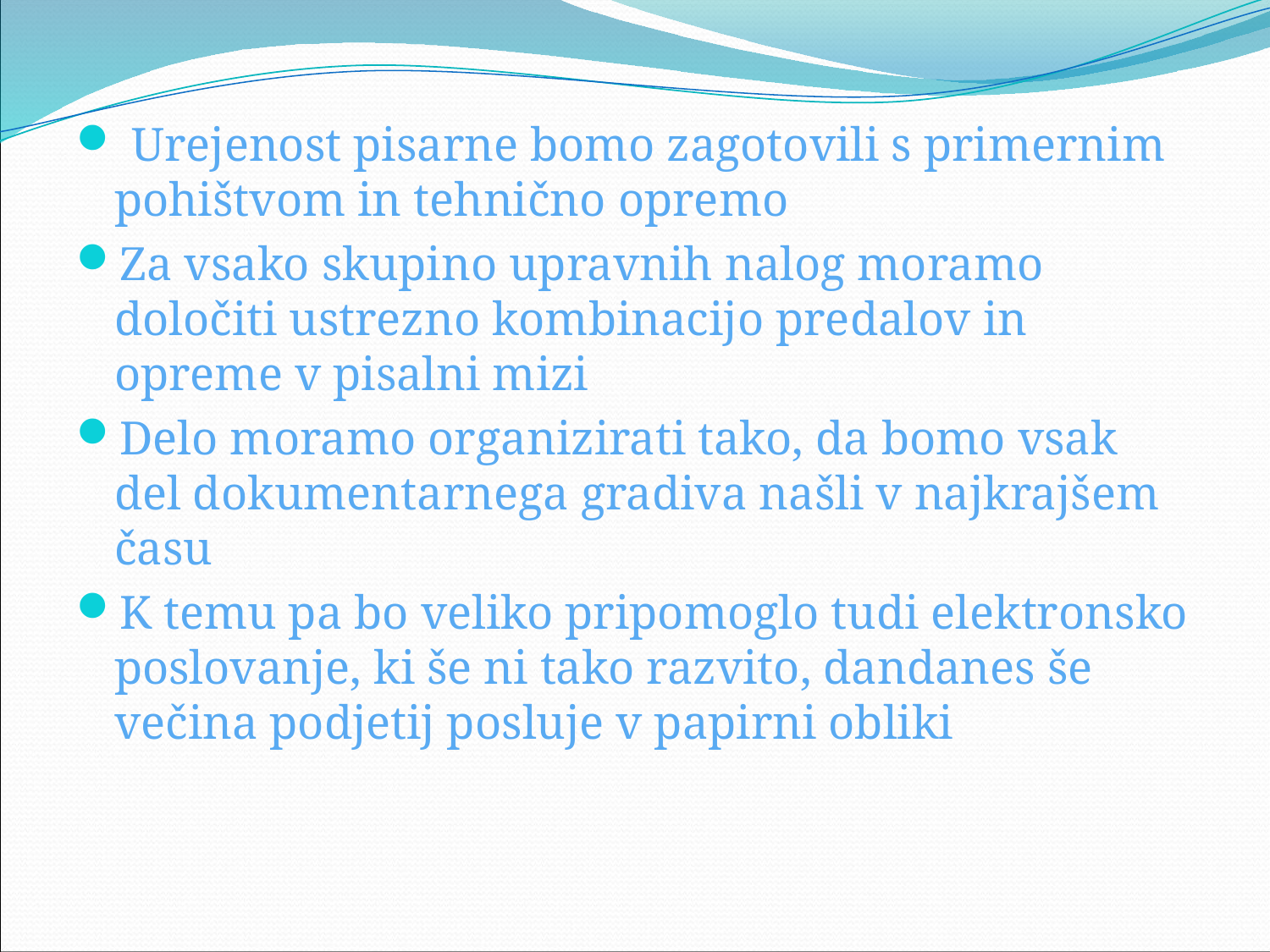

Urejenost pisarne bomo zagotovili s primernim pohištvom in tehnično opremo
Za vsako skupino upravnih nalog moramo določiti ustrezno kombinacijo predalov in opreme v pisalni mizi
Delo moramo organizirati tako, da bomo vsak del dokumentarnega gradiva našli v najkrajšem času
K temu pa bo veliko pripomoglo tudi elektronsko poslovanje, ki še ni tako razvito, dandanes še večina podjetij posluje v papirni obliki